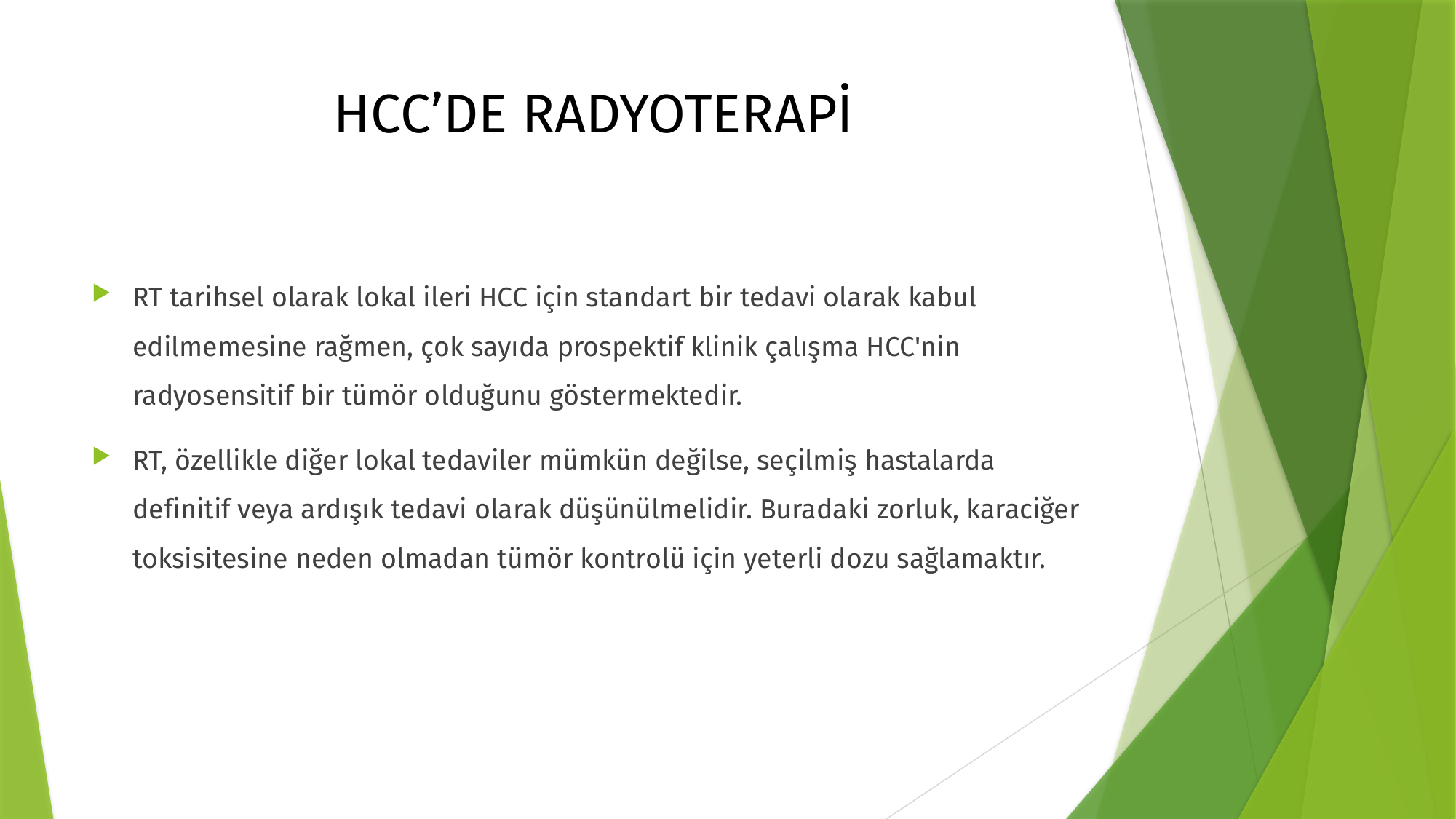

# HCC’DE RADYOTERAPİ
RT tarihsel olarak lokal ileri HCC için standart bir tedavi olarak kabul edilmemesine rağmen, çok sayıda prospektif klinik çalışma HCC'nin radyosensitif bir tümör olduğunu göstermektedir.
RT, özellikle diğer lokal tedaviler mümkün değilse, seçilmiş hastalarda definitif veya ardışık tedavi olarak düşünülmelidir. Buradaki zorluk, karaciğer toksisitesine neden olmadan tümör kontrolü için yeterli dozu sağlamaktır.